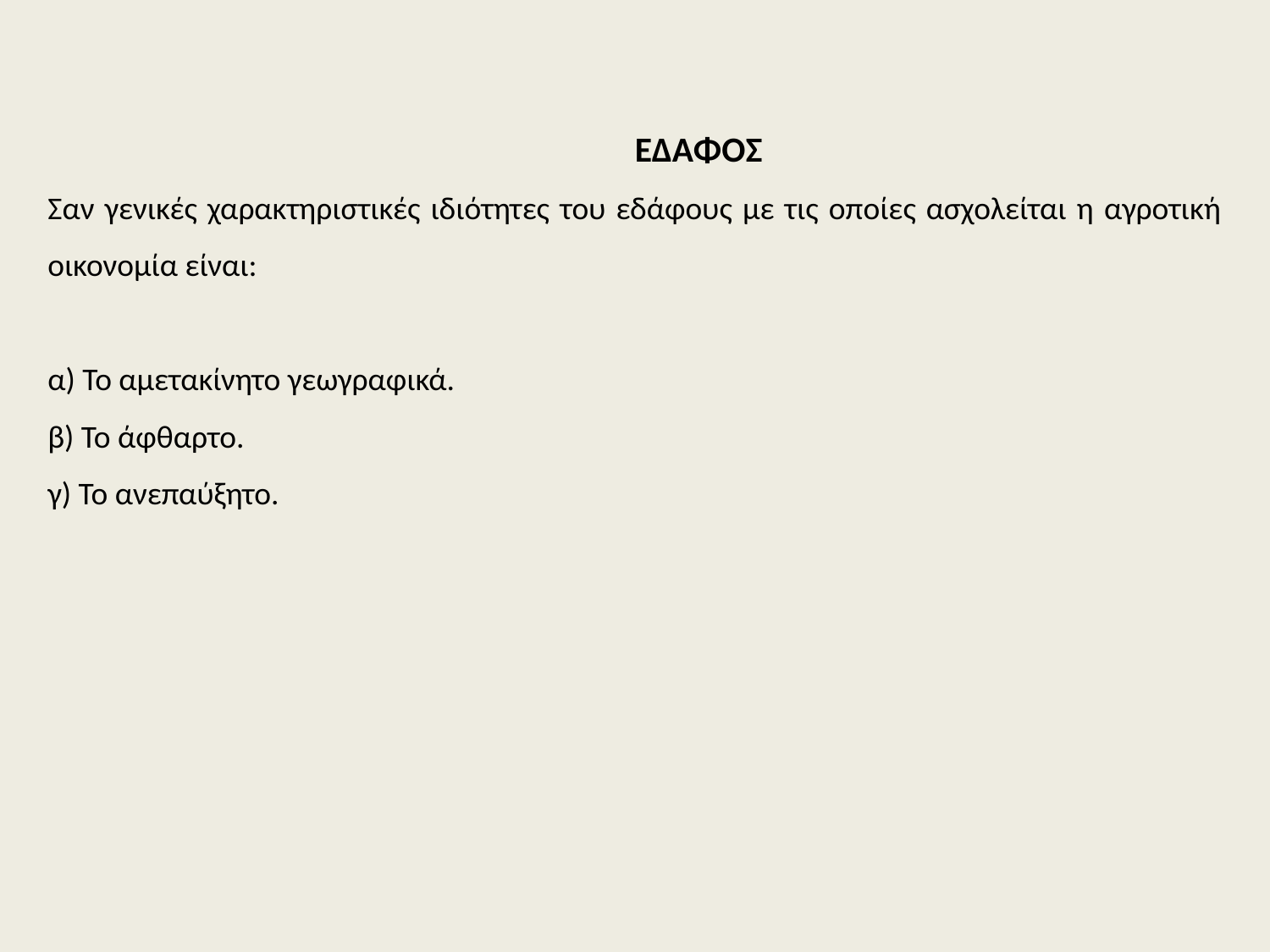

ΕΔΑΦΟΣ
Σαν γενικές χαρακτηριστικές ιδιότητες του εδάφους με τις οποίες ασχολείται η αγροτική οικονομία είναι:

α) Το αμετακίνητο γεωγραφικά.
β) Το άφθαρτο.
γ) Το ανεπαύξητο.